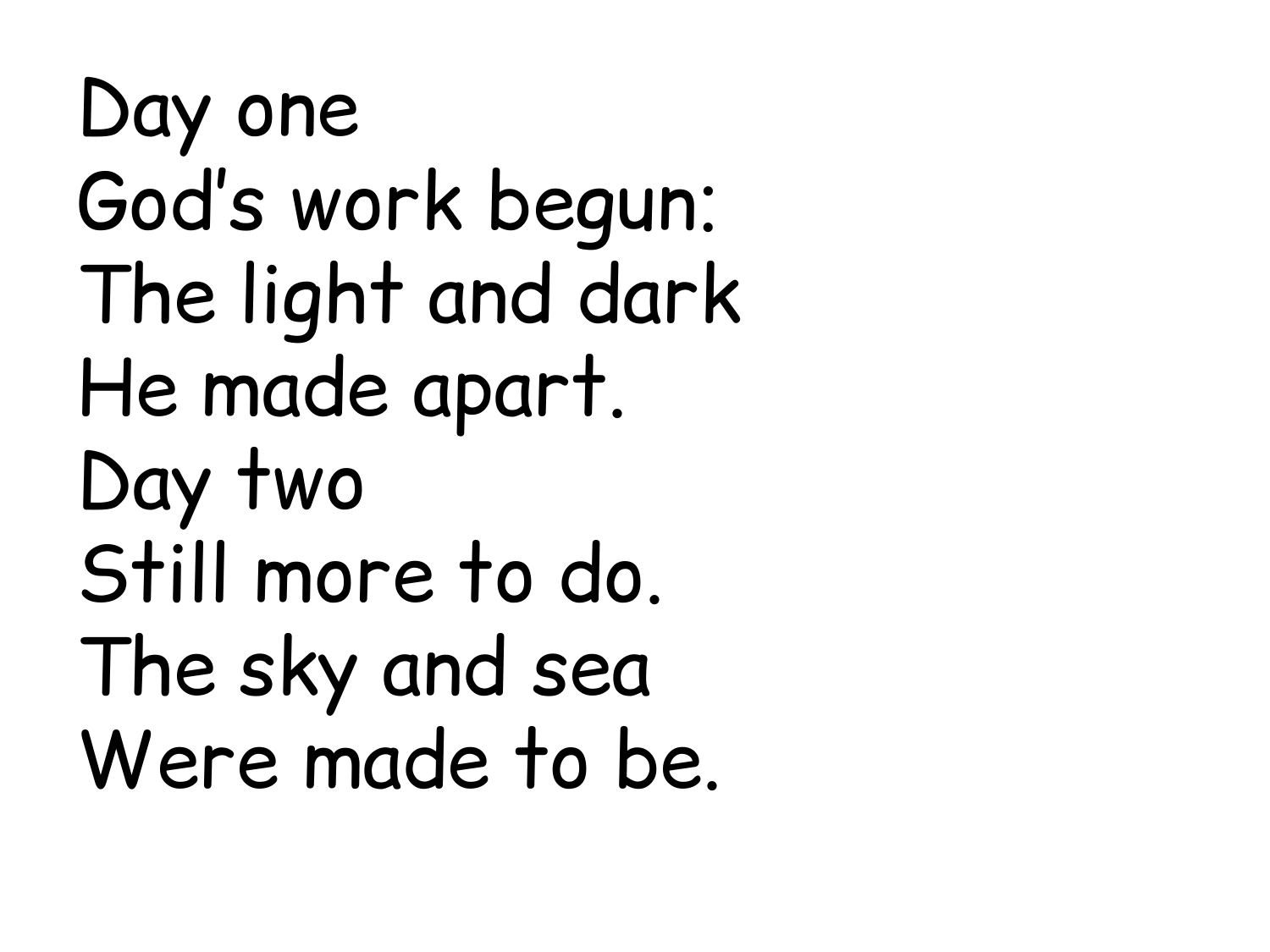

# Day one God’s work begun: The light and dark He made apart. Day two Still more to do. The sky and sea Were made to be.